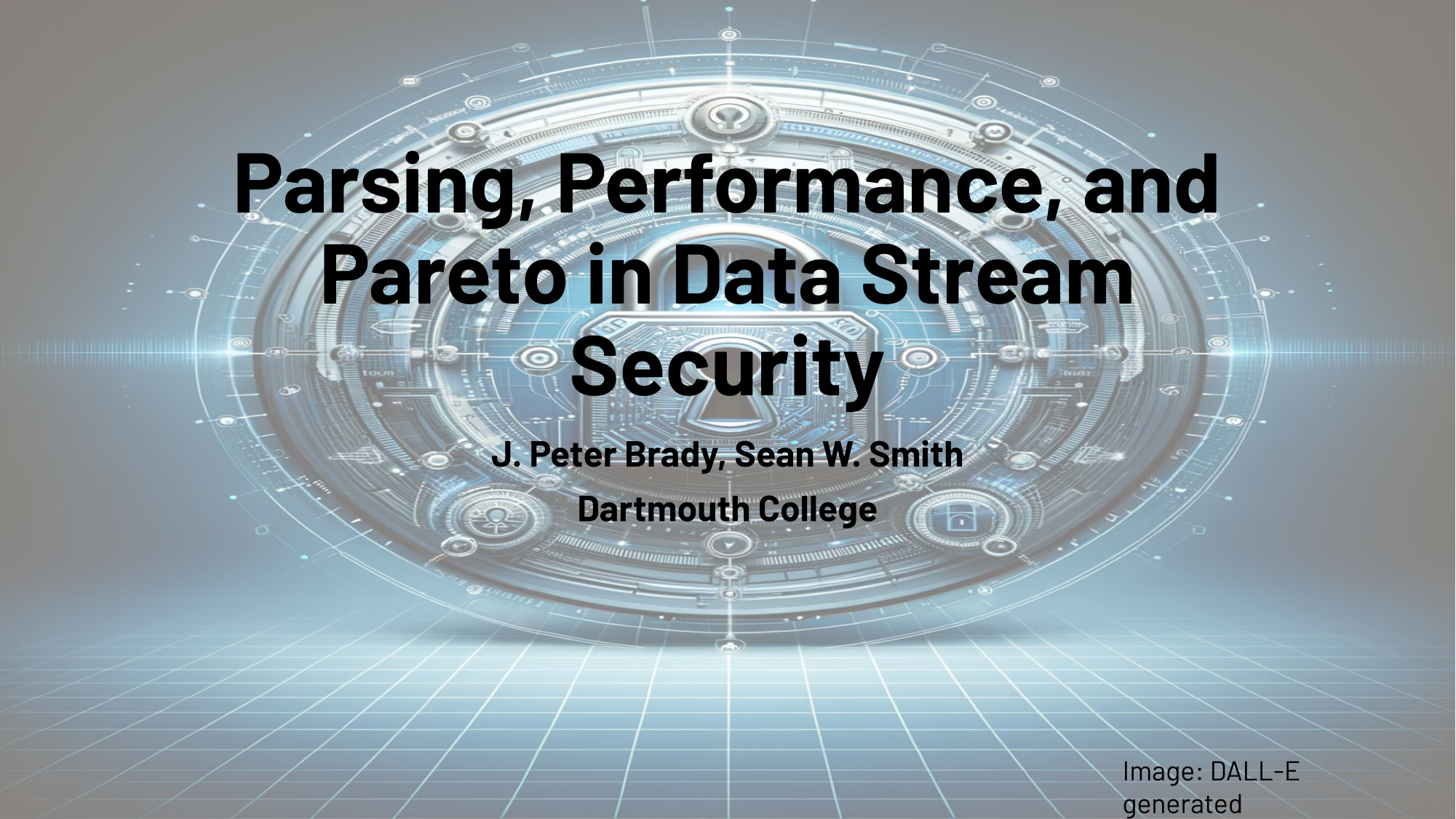

# Parsing, Performance, and Pareto in Data Stream Security
J. Peter Brady, Sean W. Smith
Dartmouth College
Image: DALL-E generated